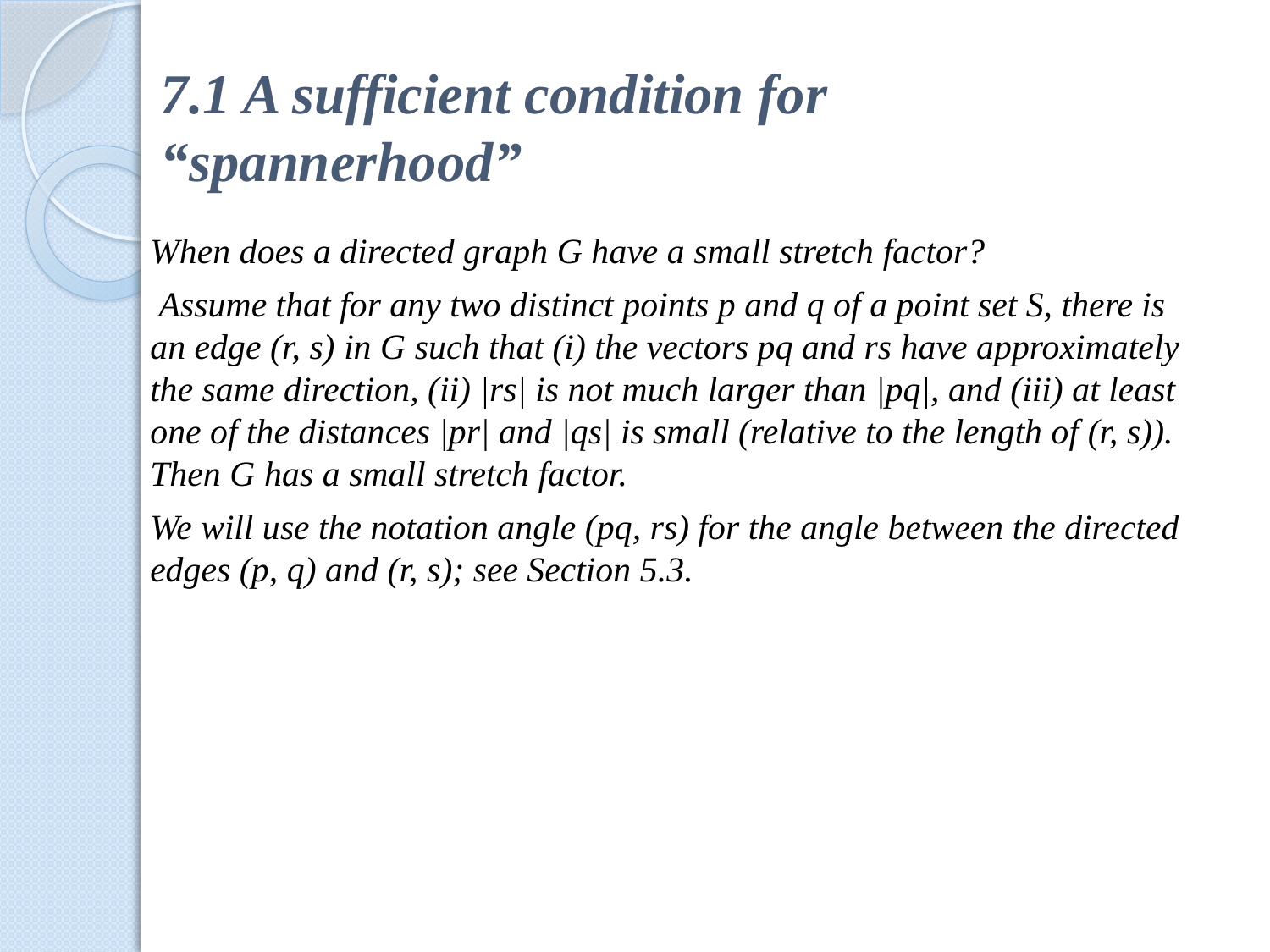

# 7.1 A sufficient condition for “spannerhood”
When does a directed graph G have a small stretch factor?
 Assume that for any two distinct points p and q of a point set S, there is an edge (r, s) in G such that (i) the vectors pq and rs have approximately the same direction, (ii) |rs| is not much larger than |pq|, and (iii) at least one of the distances |pr| and |qs| is small (relative to the length of (r, s)). Then G has a small stretch factor.
We will use the notation angle (pq, rs) for the angle between the directed edges (p, q) and (r, s); see Section 5.3.